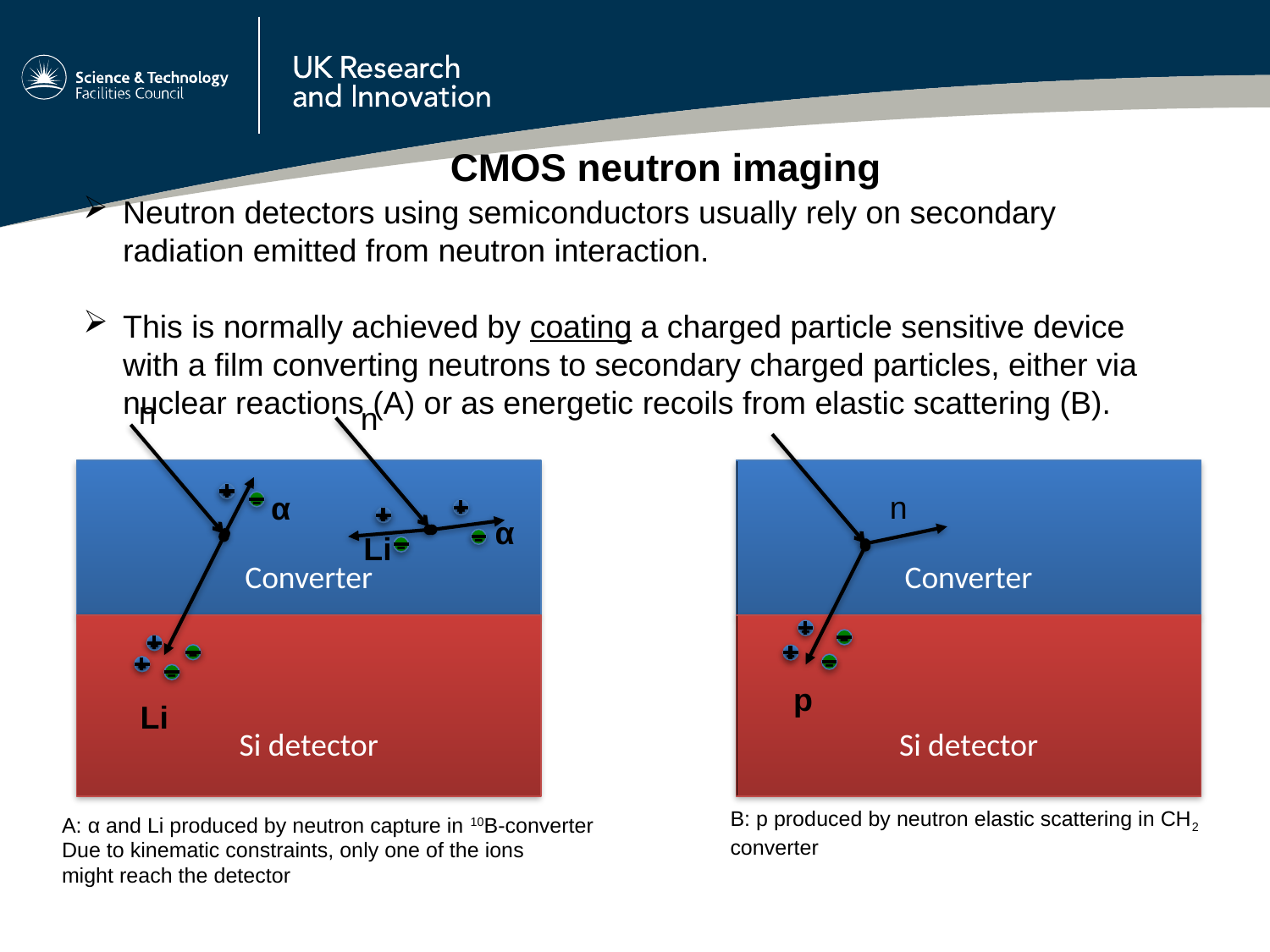

CMOS neutron imaging
Neutron detectors using semiconductors usually rely on secondary radiation emitted from neutron interaction.
This is normally achieved by coating a charged particle sensitive device with a film converting neutrons to secondary charged particles, either via nuclear reactions (A) or as energetic recoils from elastic scattering (B).

n
n

Converter

Converter
n
α
-
-
-
α
-
Li
-
-

Si detector

Si detector
-
-
-
-
-
-
-
-
p
Li
B: p produced by neutron elastic scattering in CH2 converter
A: α and Li produced by neutron capture in 10B-converter
Due to kinematic constraints, only one of the ions
might reach the detector
33